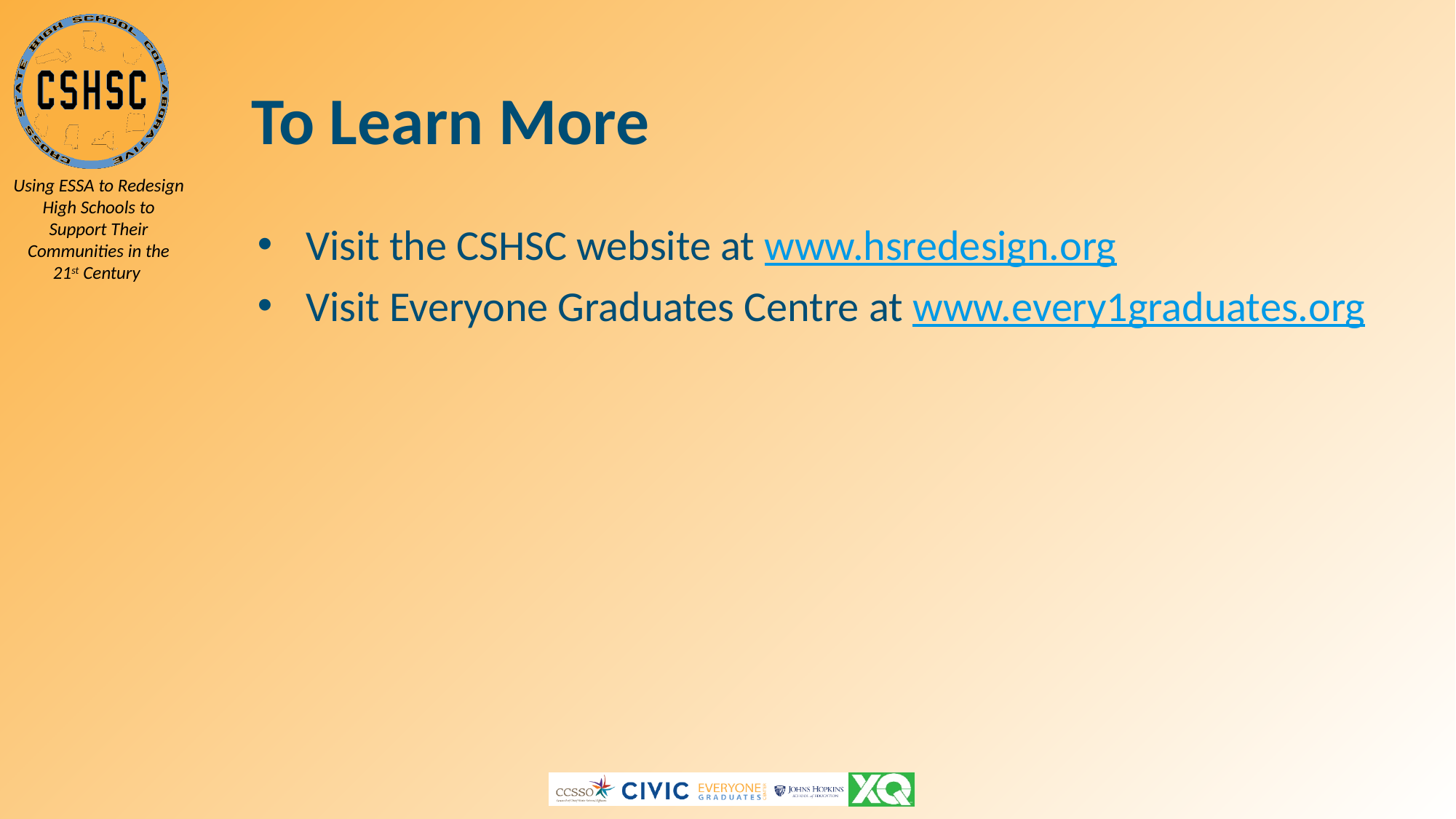

# To Learn More
Visit the CSHSC website at www.hsredesign.org
Visit Everyone Graduates Centre at www.every1graduates.org